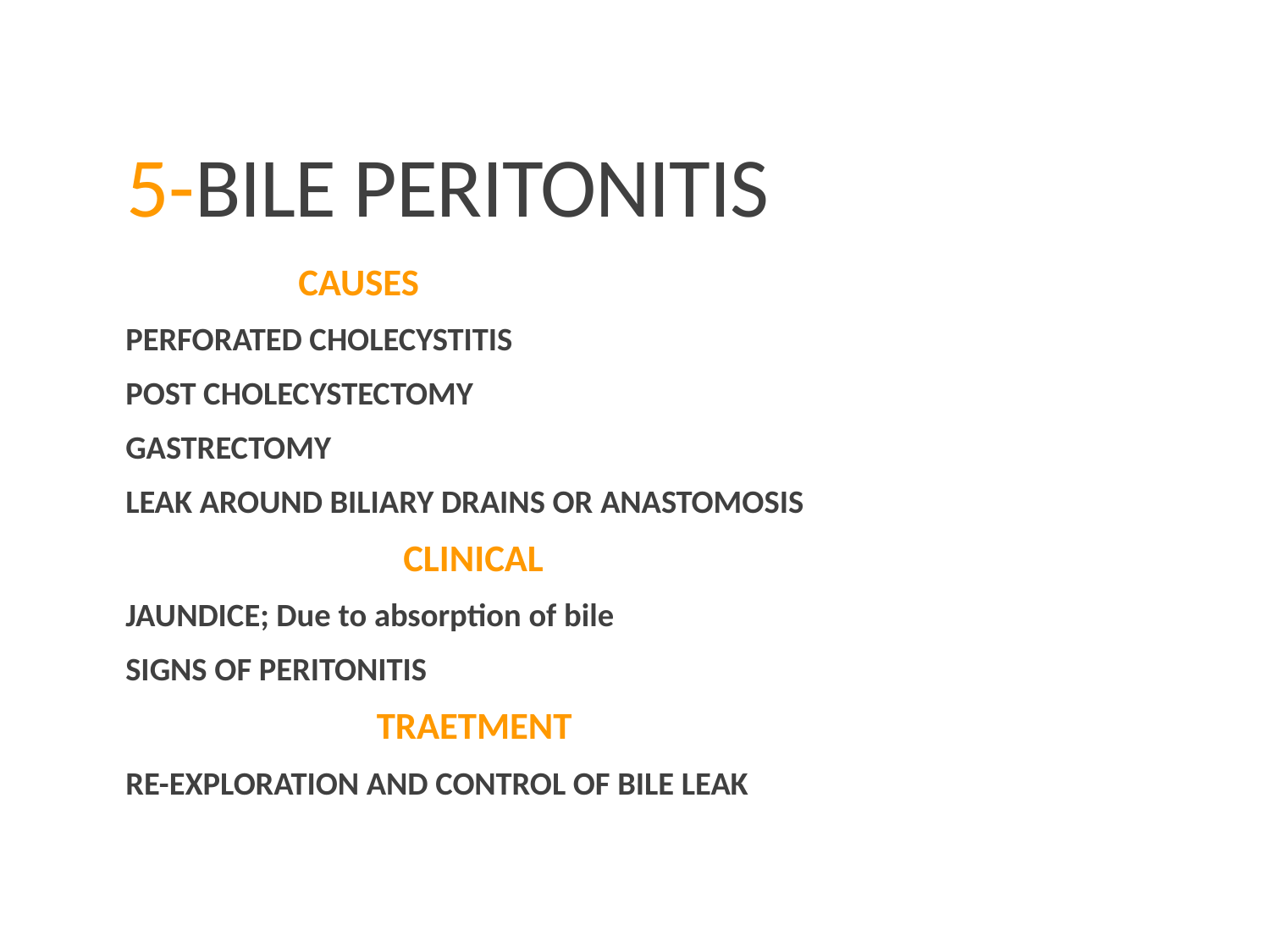

# 5-BILE PERITONITIS
                              CAUSES
PERFORATED CHOLECYSTITIS
POST CHOLECYSTECTOMY
GASTRECTOMY
LEAK AROUND BILIARY DRAINS OR ANASTOMOSIS
                                       CLINICAL
JAUNDICE; Due to absorption of bile
SIGNS OF PERITONITIS
                               TRAETMENT
RE-EXPLORATION AND CONTROL OF BILE LEAK